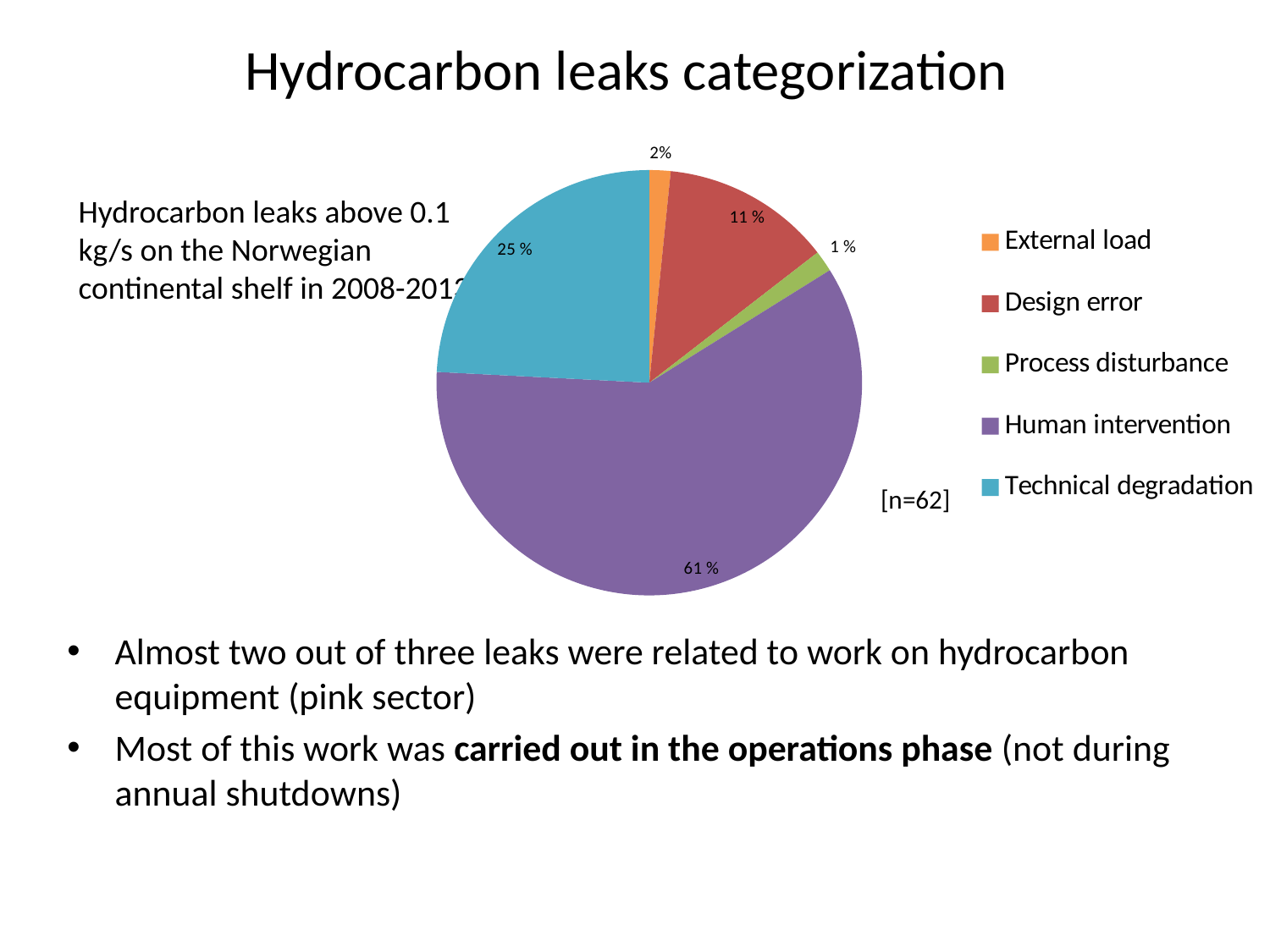

# Hydrocarbon leaks categorization

### Chart

| Category |  |
|---|---|
| External load | 1.0 |
| Design error | 8.0 |
| Process disturbance | 1.0 |
| Human intervention | 37.0 |
| Technical degradation | 15.0 |
Hydrocarbon leaks above 0.1 kg/s on the Norwegian continental shelf in 2008-2013
[n=62]
Almost two out of three leaks were related to work on hydrocarbon equipment (pink sector)
Most of this work was carried out in the operations phase (not during annual shutdowns)